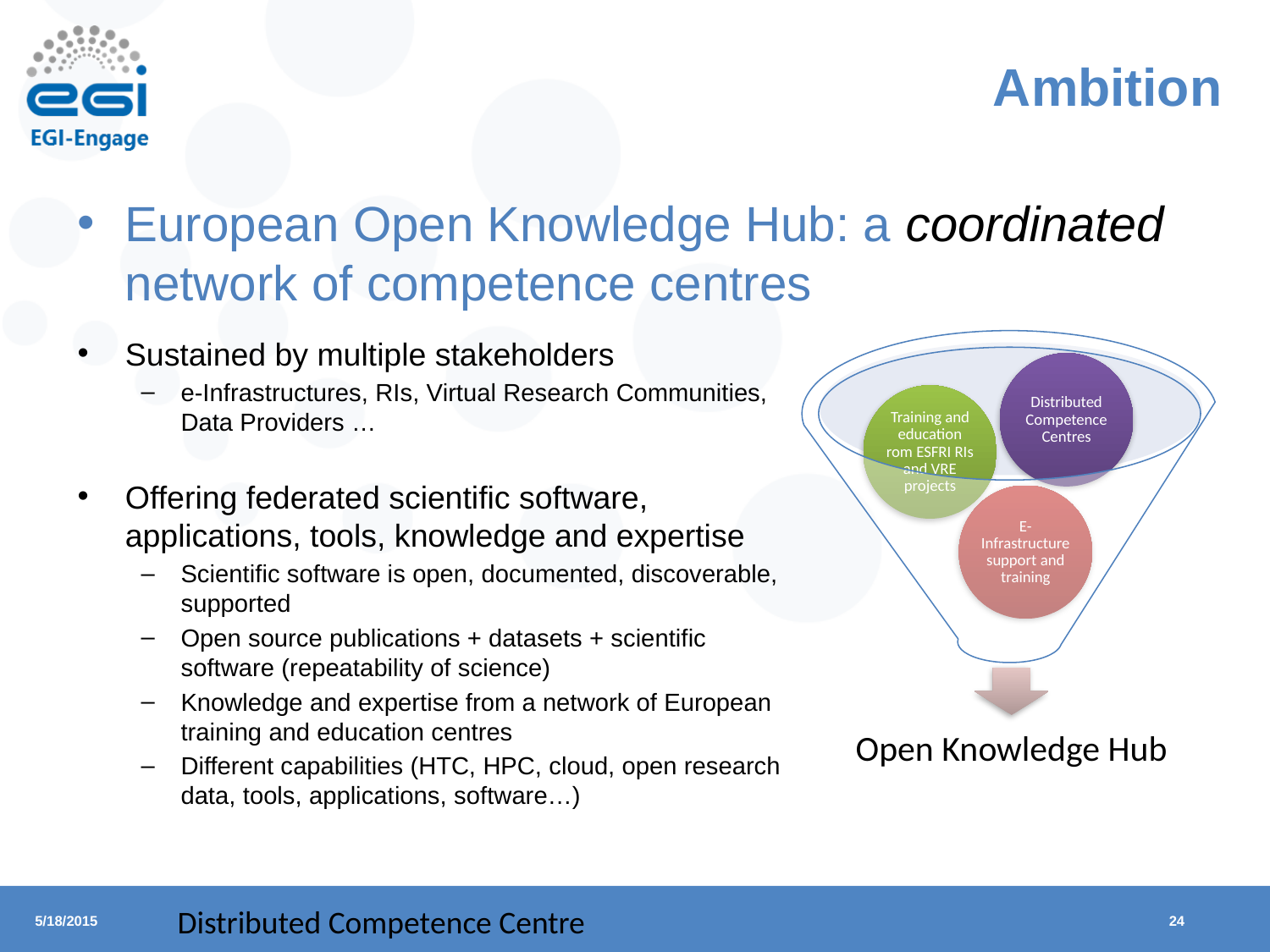

# Ambition
European Open Knowledge Hub: a coordinated network of competence centres

Open Knowledge Hub
E-Infrastructure support and training
Training and education rom ESFRI RIs and VRE projects
Distributed Competence Centres
Sustained by multiple stakeholders
e-Infrastructures, RIs, Virtual Research Communities, Data Providers …

Offering federated scientific software, applications, tools, knowledge and expertise
Scientific software is open, documented, discoverable, supported
Open source publications + datasets + scientific software (repeatability of science)
Knowledge and expertise from a network of European training and education centres
Different capabilities (HTC, HPC, cloud, open research data, tools, applications, software…)

Distributed Competence Centre